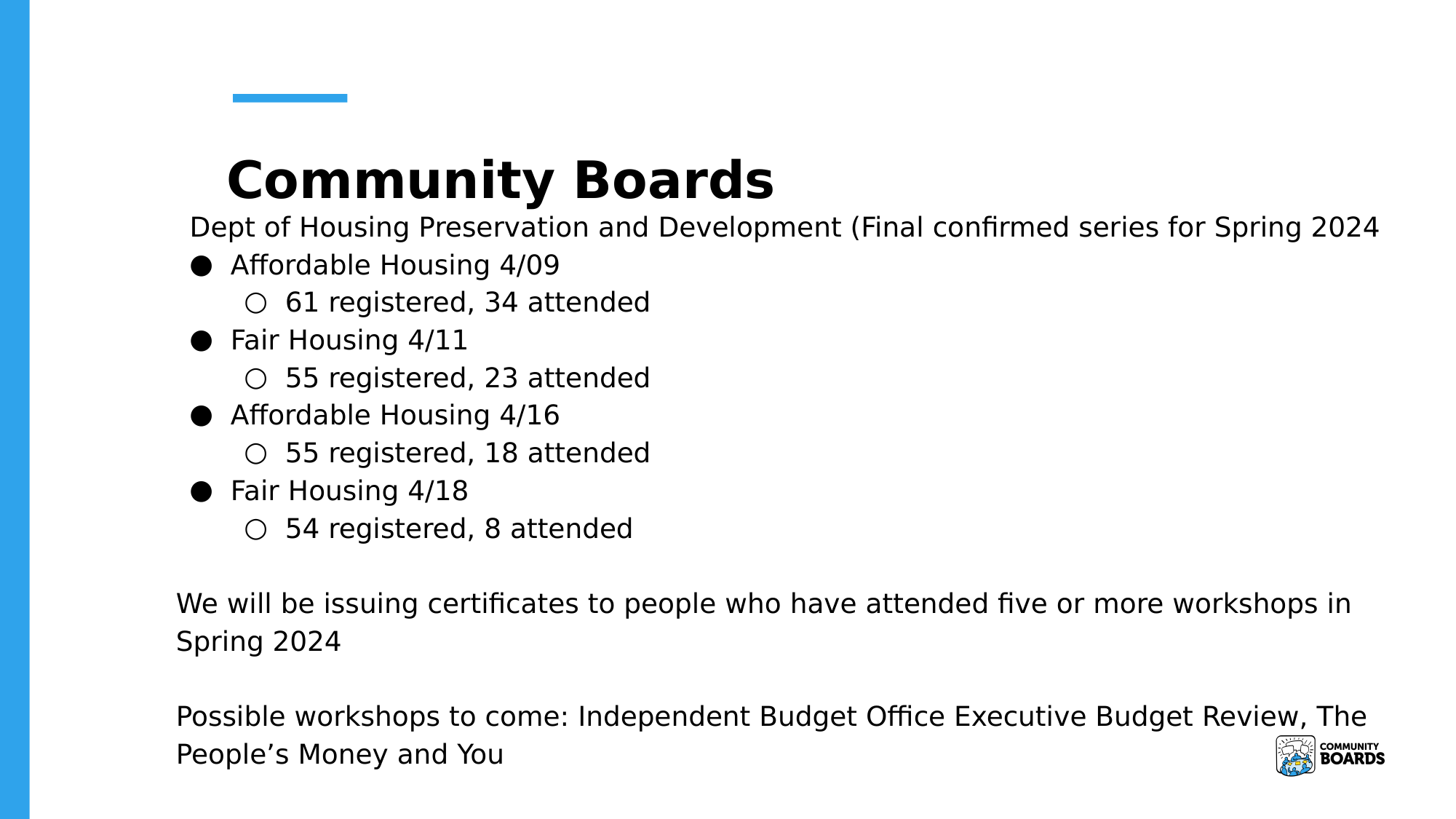

Community Boards
Dept of Housing Preservation and Development (Final confirmed series for Spring 2024
Affordable Housing 4/09
61 registered, 34 attended
Fair Housing 4/11
55 registered, 23 attended
Affordable Housing 4/16
55 registered, 18 attended
Fair Housing 4/18
54 registered, 8 attended

We will be issuing certificates to people who have attended five or more workshops in Spring 2024

Possible workshops to come: Independent Budget Office Executive Budget Review, The People’s Money and You